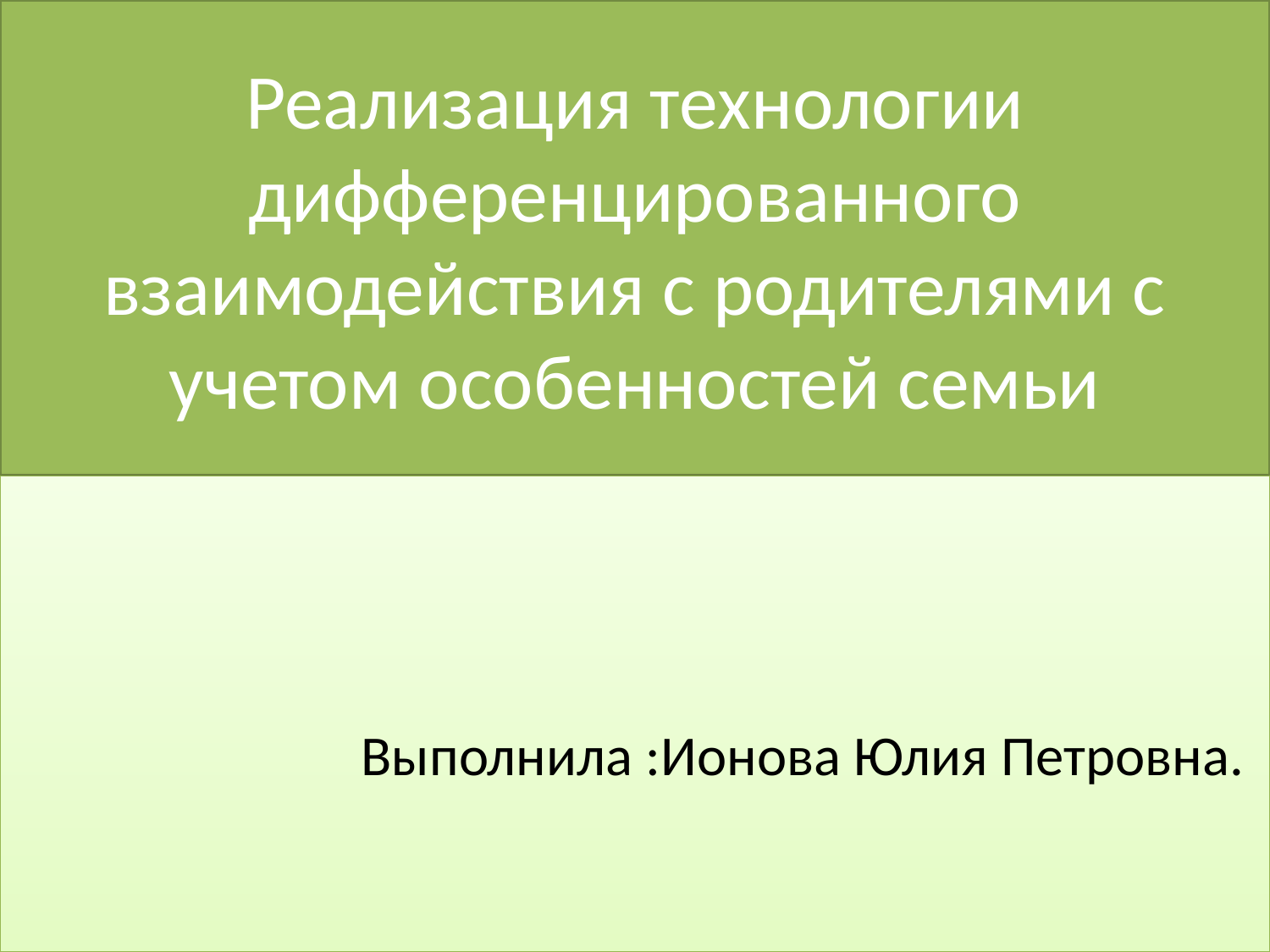

# Реализация технологии дифференцированного взаимодействия с родителями с учетом особенностей семьи

Выполнила :Ионова Юлия Петровна.